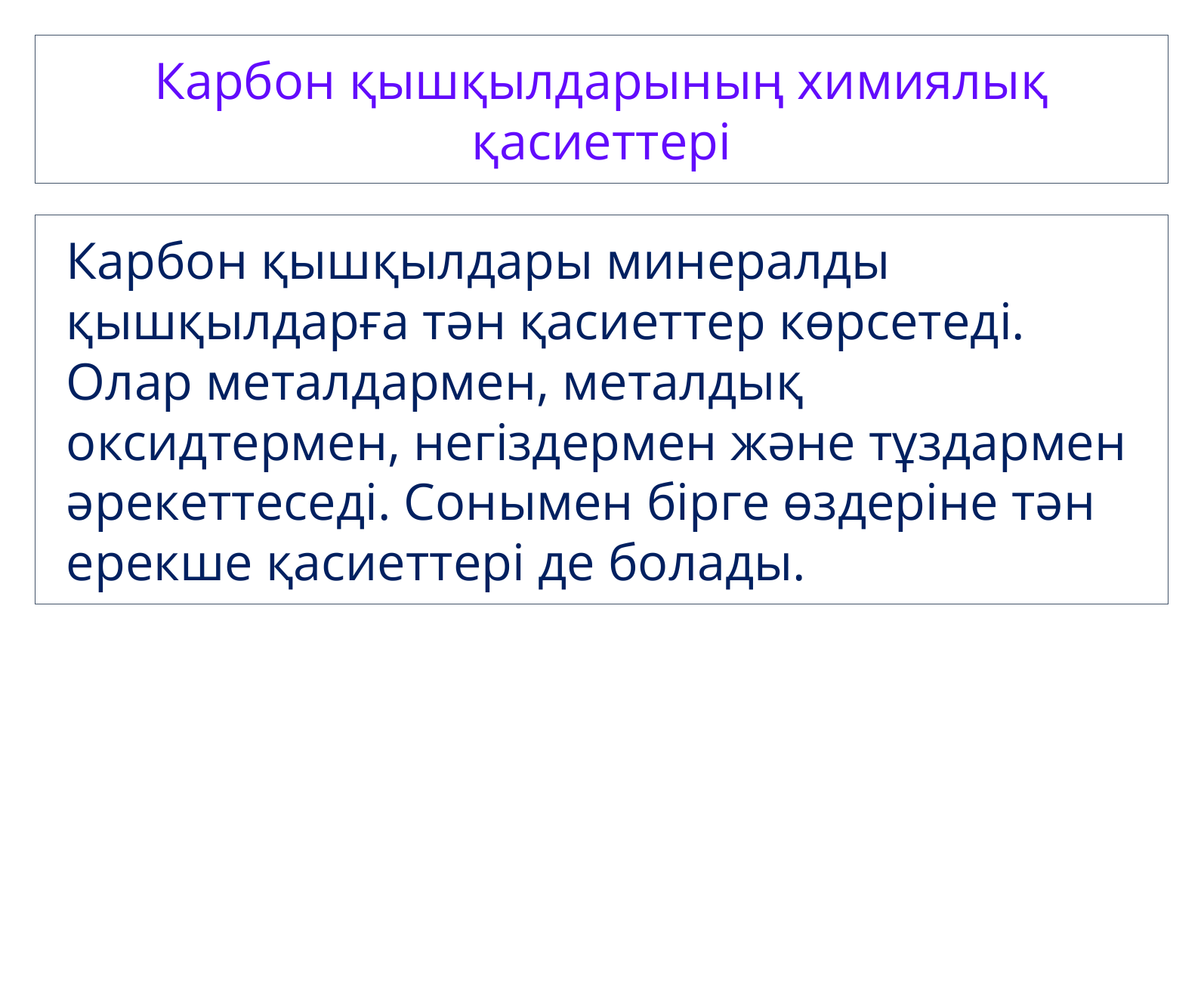

Карбон қышқылдарының химиялық қасиеттері
Карбон қышқылдары минералды қышқылдарға тән қасиеттер көрсетеді. Олар металдармен, металдық оксидтермен, негіздермен және тұздармен әрекеттеседі. Сонымен бірге өздеріне тән ерекше қасиеттері де болады.